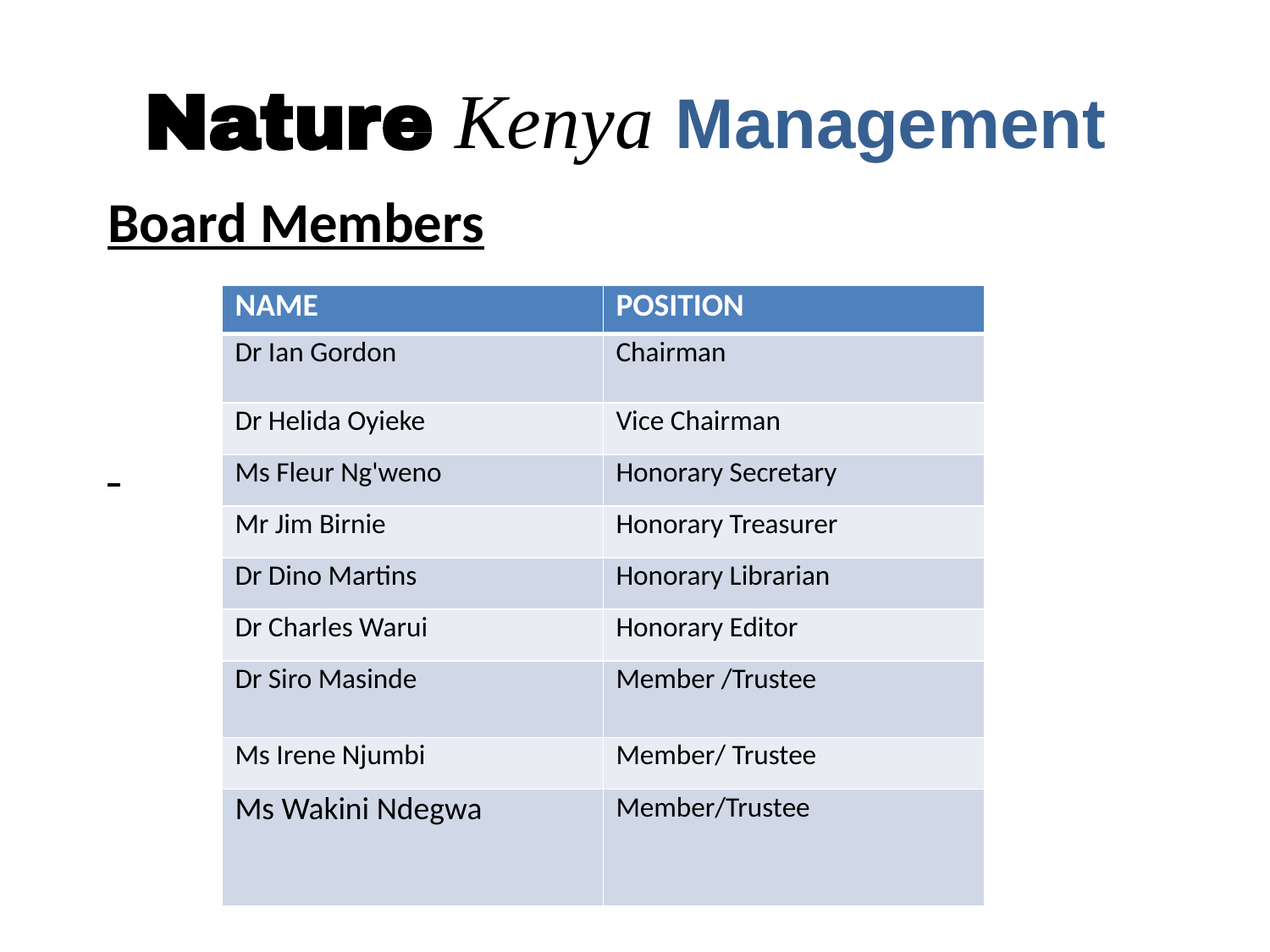

# Nature Kenya Management

Board Members

| NAME | POSITION |
| --- | --- |
| Dr Ian Gordon | Chairman |
| Dr Helida Oyieke | Vice Chairman |
| Ms Fleur Ng'weno | Honorary Secretary |
| Mr Jim Birnie | Honorary Treasurer |
| Dr Dino Martins | Honorary Librarian |
| Dr Charles Warui | Honorary Editor |
| Dr Siro Masinde | Member /Trustee |
| Ms Irene Njumbi | Member/ Trustee |
| Ms Wakini Ndegwa | Member/Trustee |